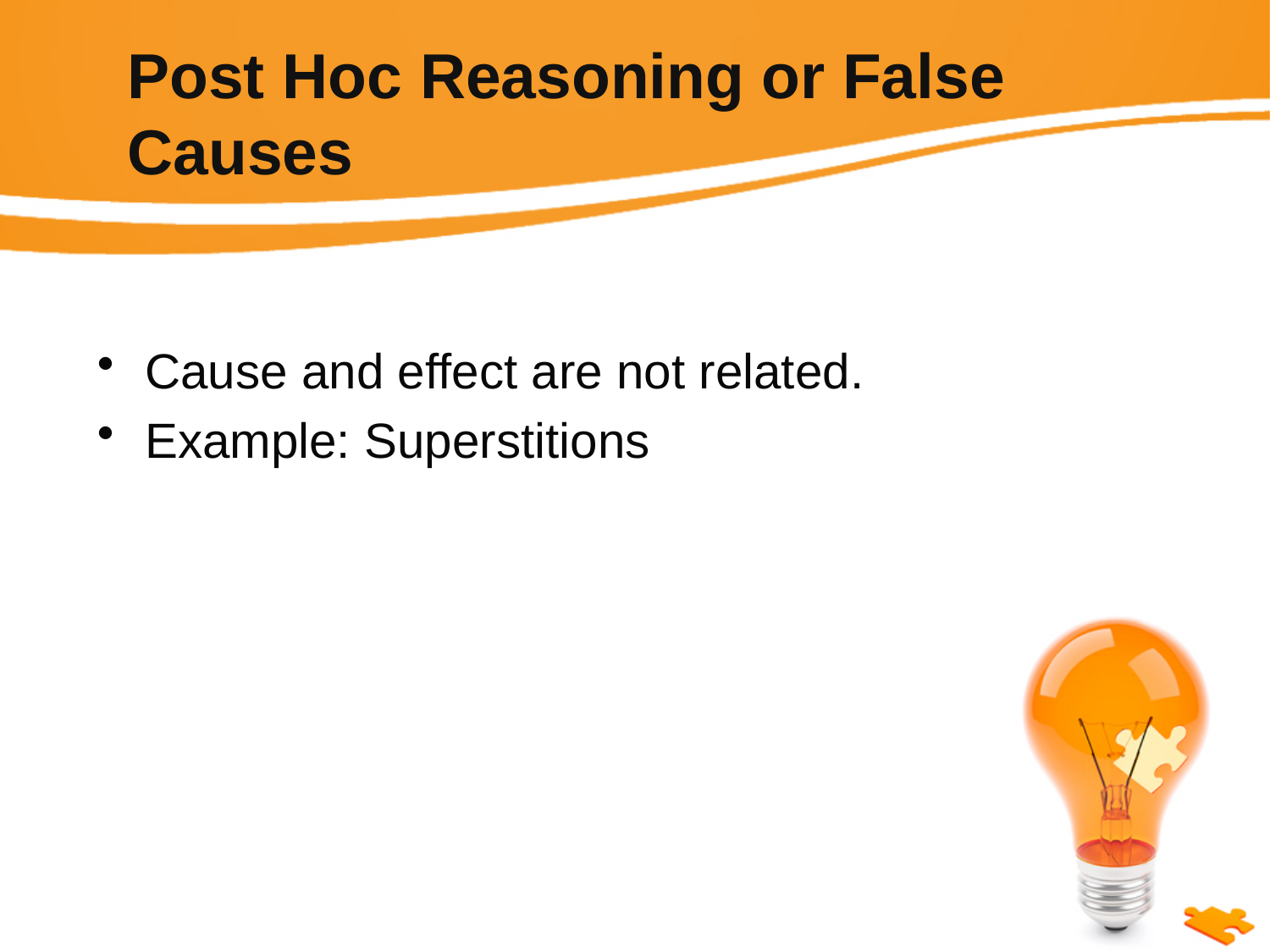

# Post Hoc Reasoning or False Causes

Cause and effect are not related.
Example: Superstitions